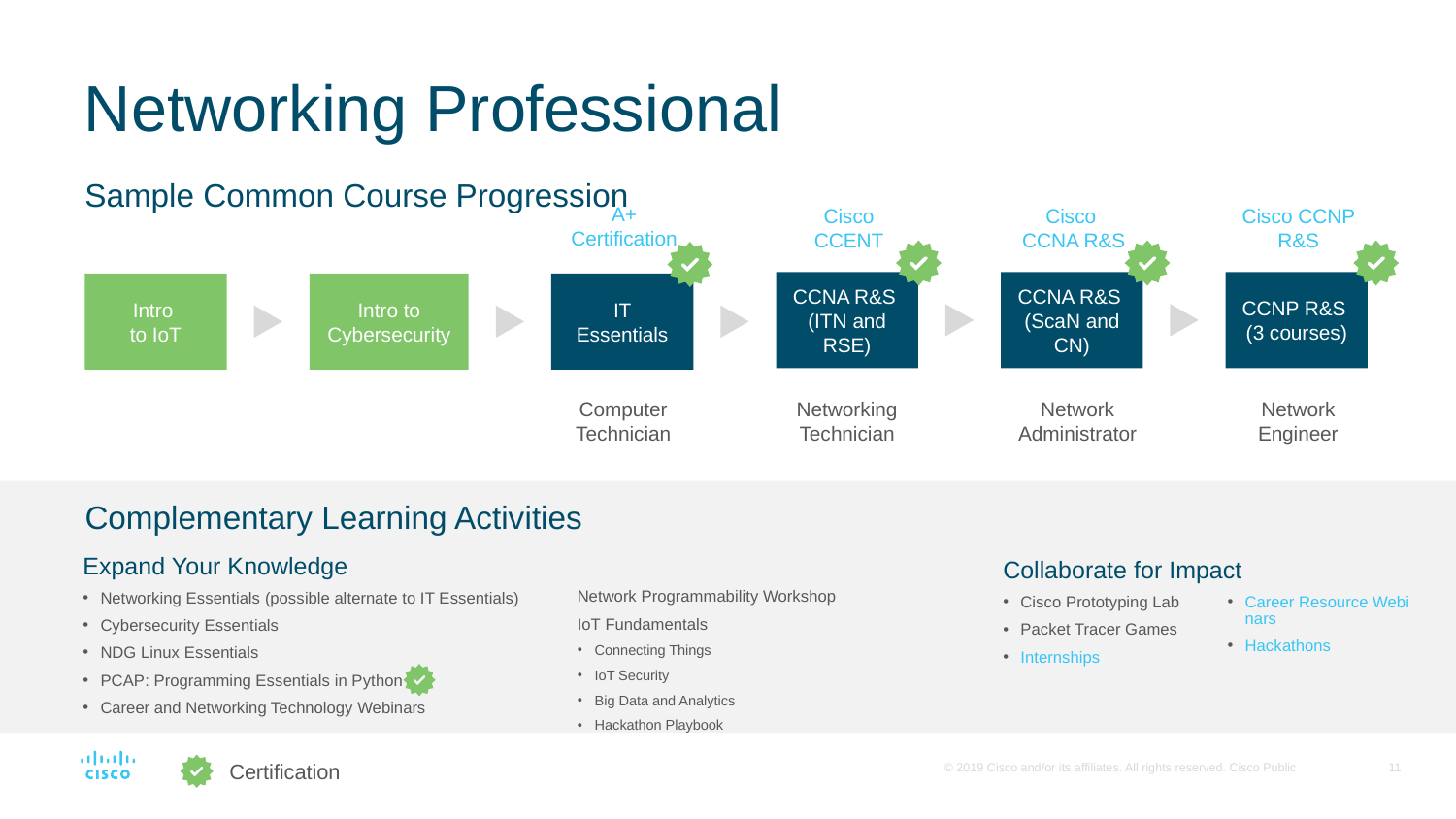

# Networking Professional
Sample Common Course Progression
A+ Certification
Cisco CCENT
Cisco
CCNA R&S
Cisco CCNP R&S

CCNP R&S
(3 courses)
CCNA R&S
(ITN and RSE)
CCNA R&S
(ScaN and CN)
Intro
to IoT
Intro to Cybersecurity
IT Essentials

Computer Technician
Networking Technician
Network Administrator
Network Engineer

Complementary Learning Activities
Expand Your Knowledge
Networking Essentials (possible alternate to IT Essentials)
Cybersecurity Essentials
NDG Linux Essentials
PCAP: Programming Essentials in Python
Career and Networking Technology Webinars
Collaborate for Impact
Cisco Prototyping Lab
Packet Tracer Games
Internships
Network Programmability Workshop
IoT Fundamentals
Connecting Things
IoT Security
Big Data and Analytics
Hackathon Playbook
Career Resource Webinars
Hackathons

Certification